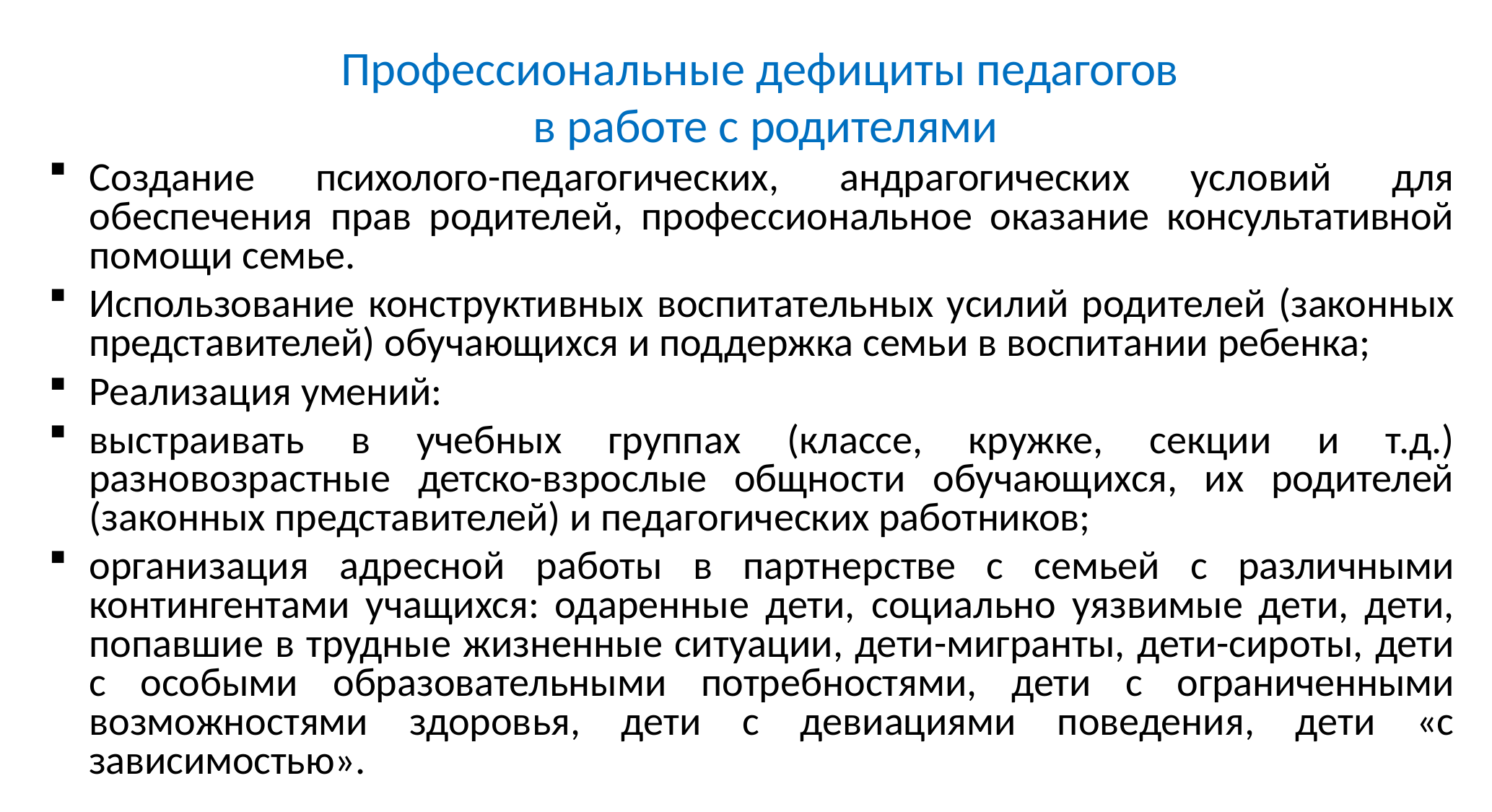

# Профессиональные дефициты педагогов в работе с родителями
Создание   психолого-педагогических,   андрагогических   условий   для обеспечения прав родителей, профессиональное оказание консультативной помощи семье.
Использование конструктивных воспитательных усилий родителей (законных представителей) обучающихся и поддержка семьи в воспитании ребенка;
Реализация умений:
выстраивать   в   учебных   группах   (классе,   кружке,   секции   и   т.д.) разновозрастные  детско-взрослые  общности  обучающихся,  их  родителей (законных представителей) и педагогических работников;
организация  адресной  работы  в  партнерстве  с  семьей  с  различными контингентами учащихся: одаренные дети, социально уязвимые дети, дети, попавшие в трудные жизненные ситуации, дети-мигранты, дети-сироты, дети с  особыми  образовательными  потребностями,  дети  с  ограниченными возможностями   здоровья,   дети   с   девиациями   поведения,   дети   «с зависимостью».